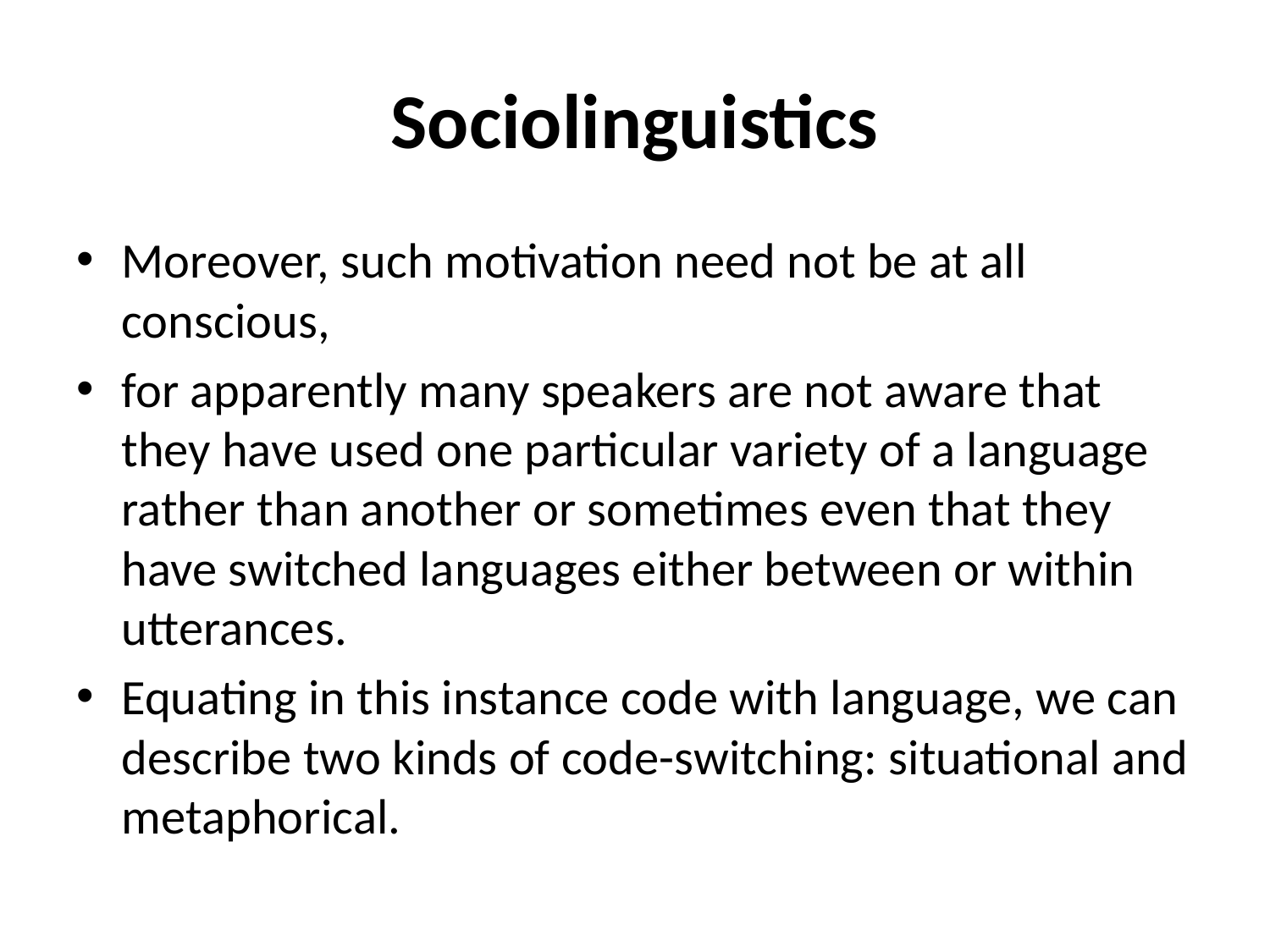

# Sociolinguistics
Moreover, such motivation need not be at all conscious,
for apparently many speakers are not aware that they have used one particular variety of a language rather than another or sometimes even that they have switched languages either between or within utterances.
Equating in this instance code with language, we can describe two kinds of code-switching: situational and metaphorical.